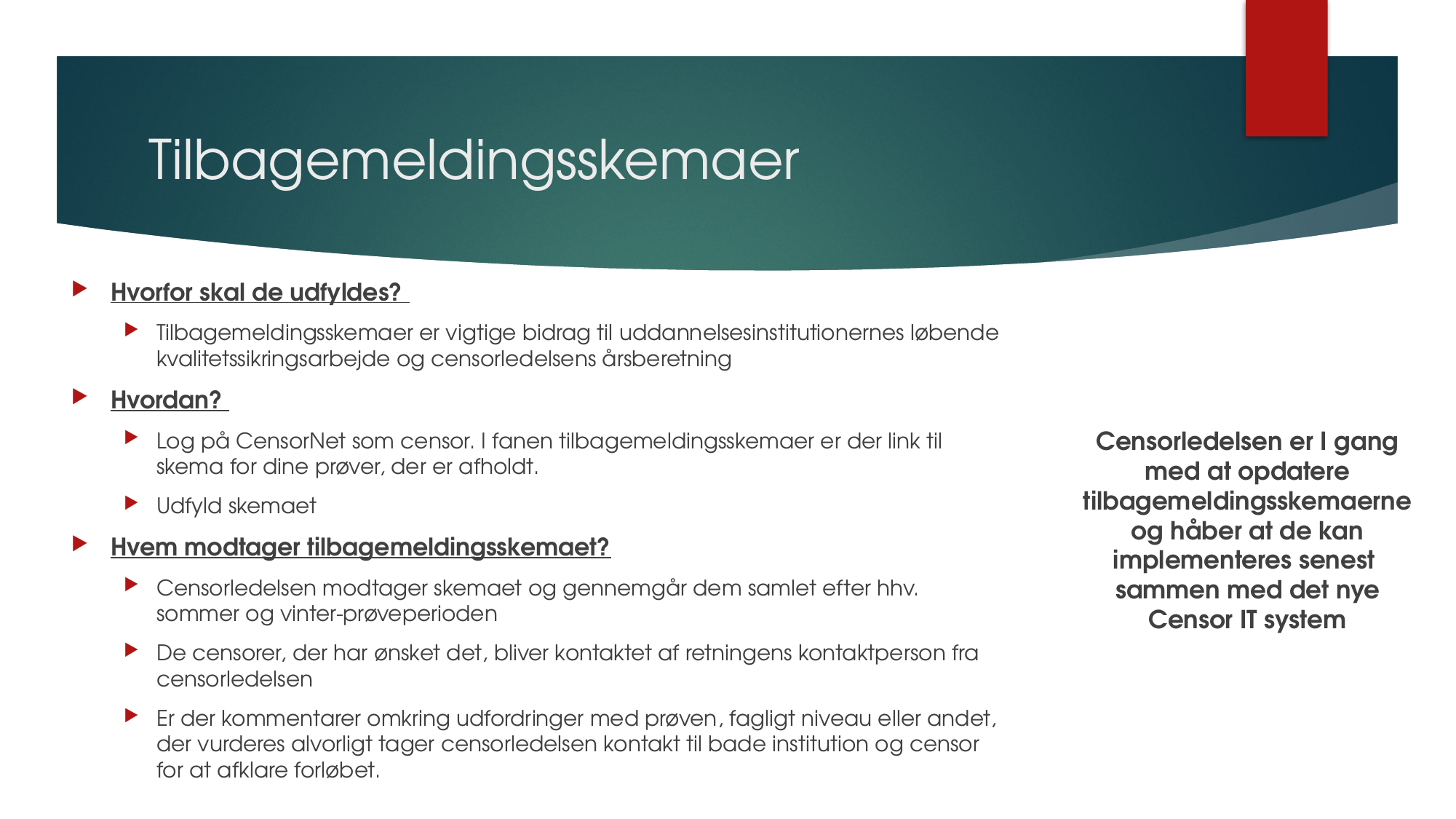

# Tilbagemeldingsskemaer
Hvorfor skal de udfyldes?
Tilbagemeldingsskemaer er vigtige bidrag til uddannelsesinstitutionernes løbende kvalitetssikringsarbejde og censorledelsens årsberetning
Hvordan?
Log på CensorNet som censor. I fanen tilbagemeldingsskemaer er der link til skema for dine prøver, der er afholdt.
Udfyld skemaet
Hvem modtager tilbagemeldingsskemaet?
Censorledelsen modtager skemaet og gennemgår dem samlet efter hhv. sommer og vinter-prøveperioden
De censorer, der har ønsket det, bliver kontaktet af retningens kontaktperson fra censorledelsen
Er der kommentarer omkring udfordringer med prøven, fagligt niveau eller andet, der vurderes alvorligt tager censorledelsen kontakt til bade institution og censor for at afklare forløbet.
Censorledelsen er I gang med at opdatere tilbagemeldingsskemaerne og håber at de kan implementeres senest  sammen med det nye Censor IT system